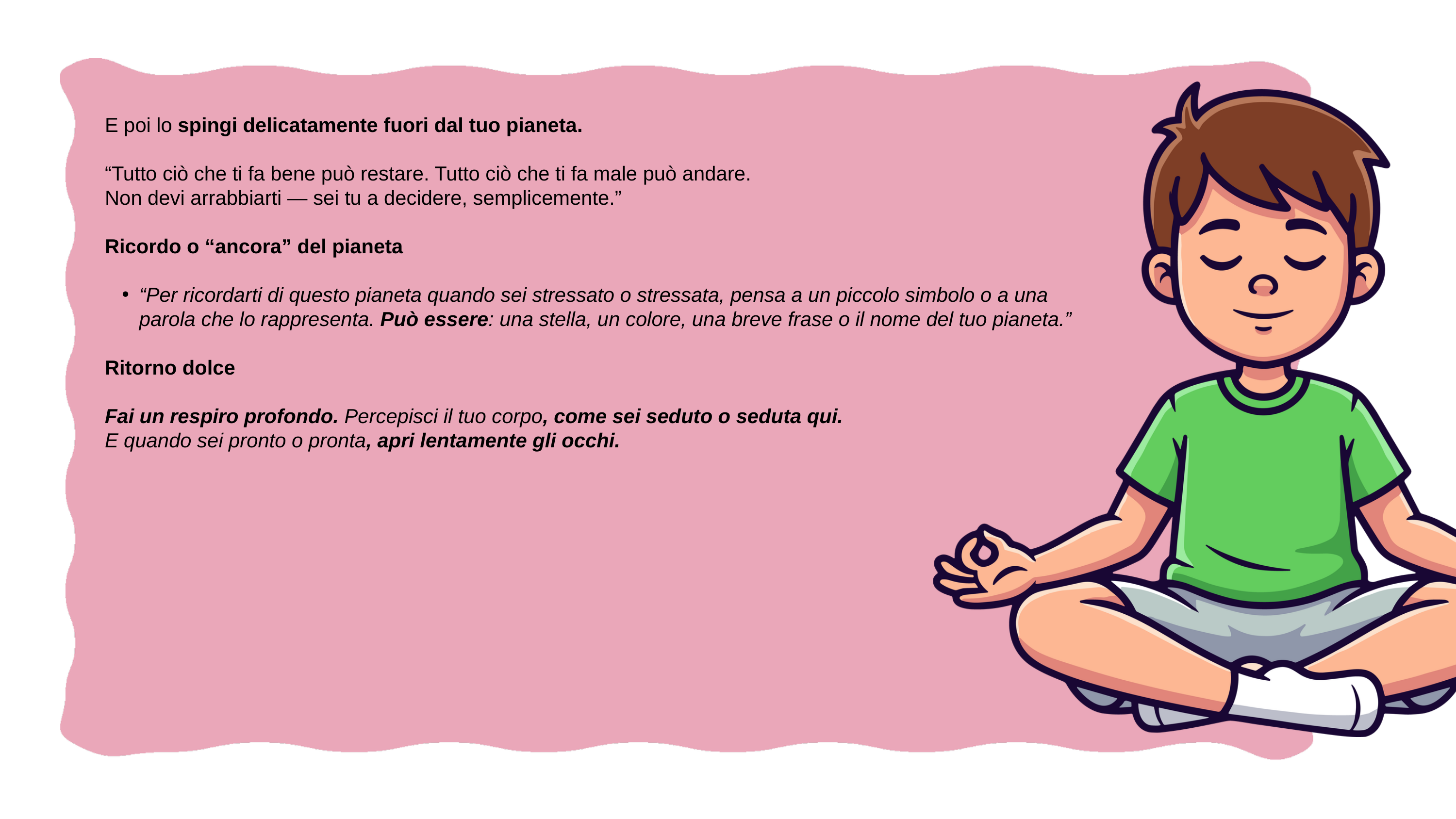

E poi lo spingi delicatamente fuori dal tuo pianeta.

“Tutto ciò che ti fa bene può restare. Tutto ciò che ti fa male può andare.
Non devi arrabbiarti — sei tu a decidere, semplicemente.”

Ricordo o “ancora” del pianeta

“Per ricordarti di questo pianeta quando sei stressato o stressata, pensa a un piccolo simbolo o a una parola che lo rappresenta. Può essere: una stella, un colore, una breve frase o il nome del tuo pianeta.”

Ritorno dolce

Fai un respiro profondo. Percepisci il tuo corpo, come sei seduto o seduta qui.
E quando sei pronto o pronta, apri lentamente gli occhi.